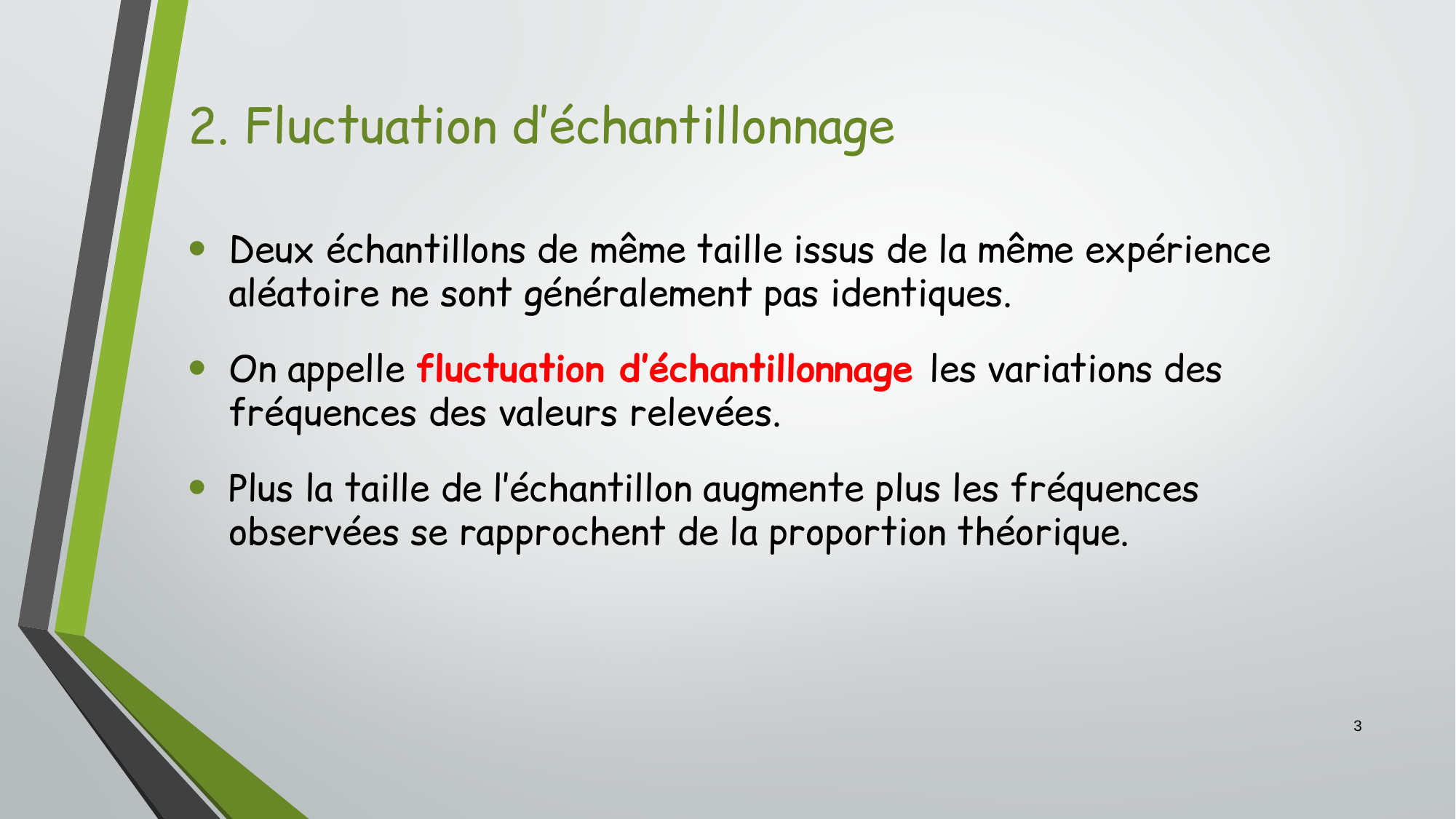

2. Fluctuation d’échantillonnage
Deux échantillons de même taille issus de la même expérience aléatoire ne sont généralement pas identiques.
On appelle fluctuation d’échantillonnage les variations des fréquences des valeurs relevées.
Plus la taille de l’échantillon augmente plus les fréquences observées se rapprochent de la proportion théorique.
3